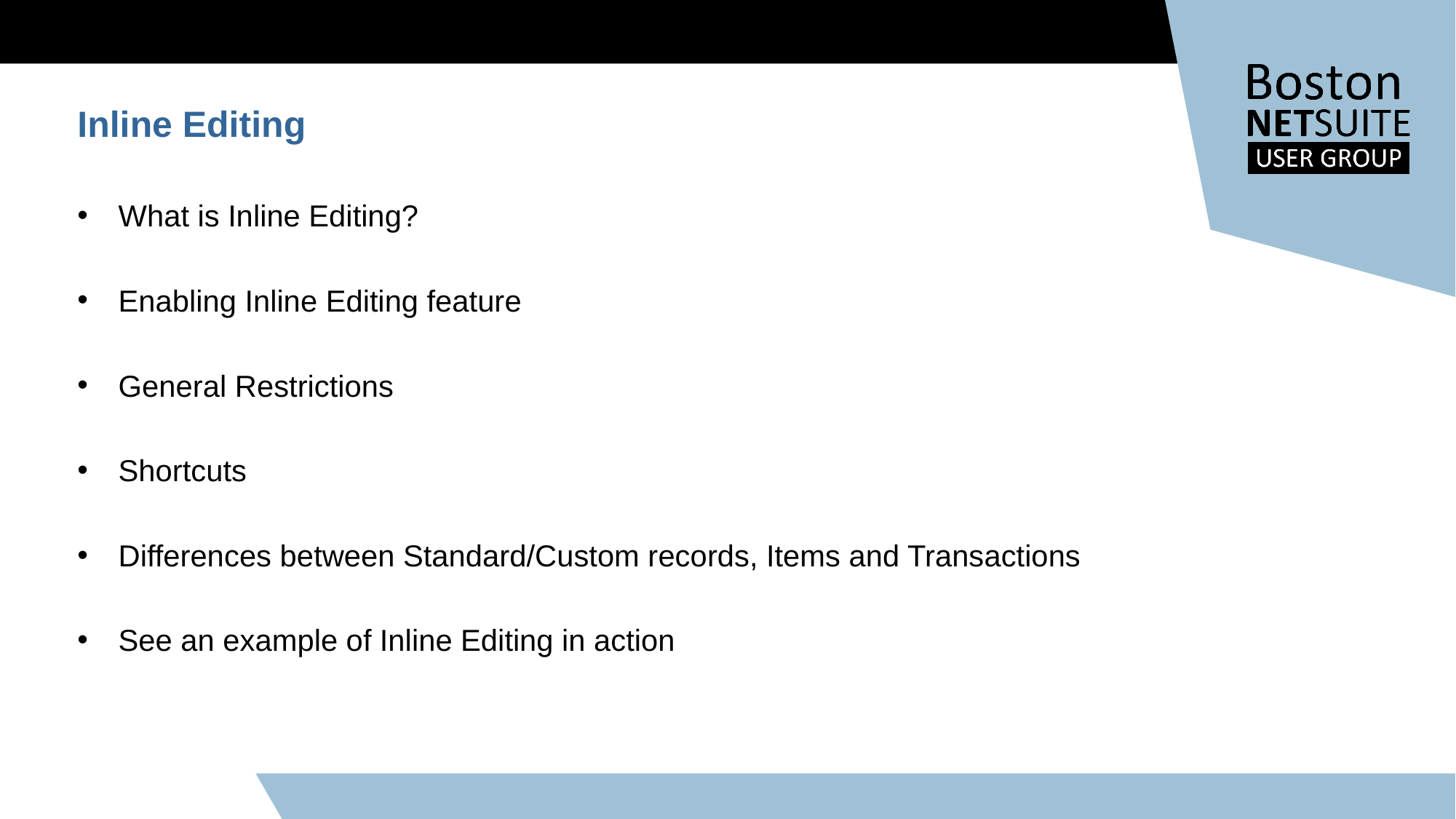

Inline Editing
What is Inline Editing?

Enabling Inline Editing feature

General Restrictions

Shortcuts

Differences between Standard/Custom records, Items and Transactions

See an example of Inline Editing in action